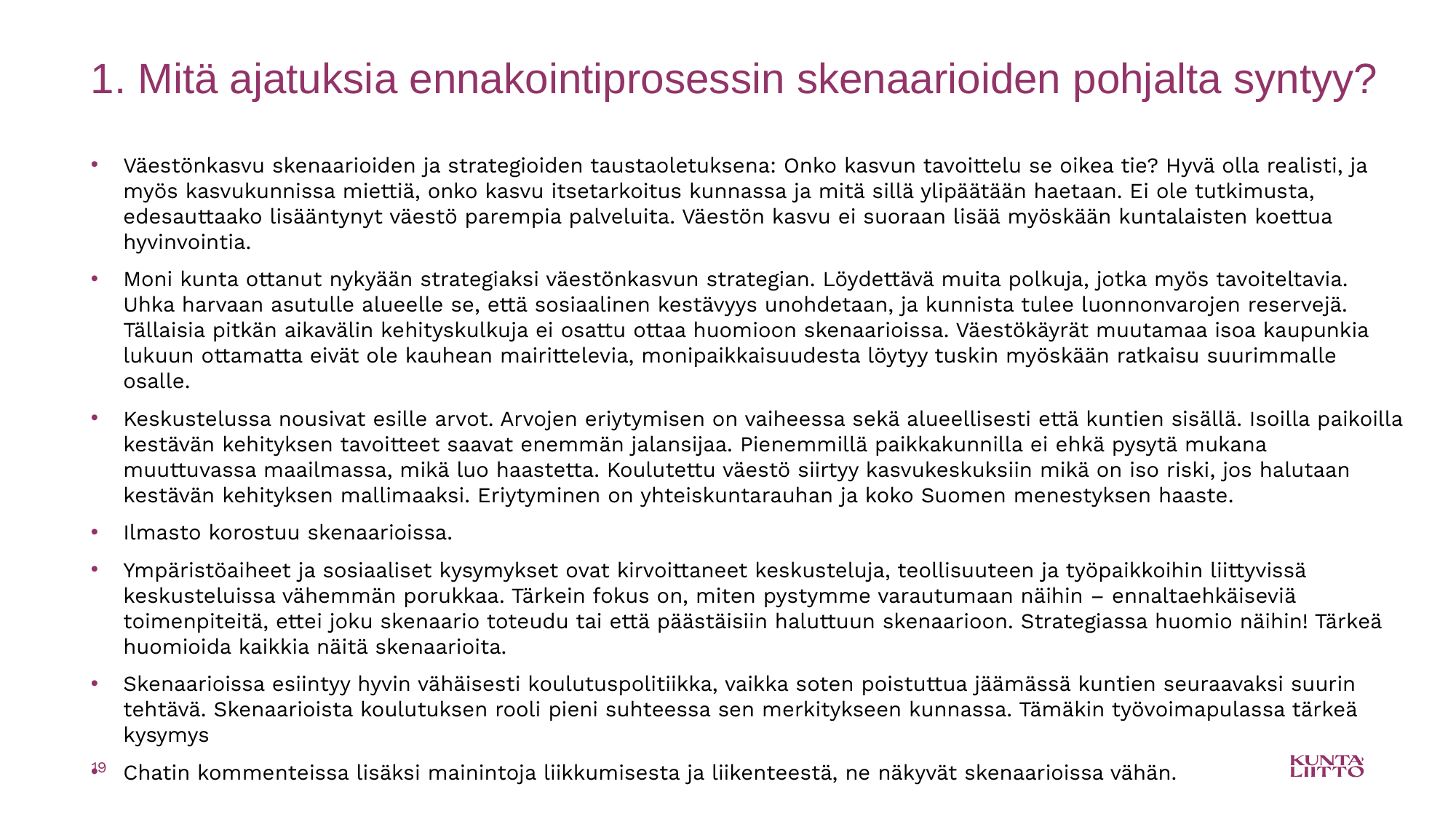

# 1. Mitä ajatuksia ennakointiprosessin skenaarioiden pohjalta syntyy?
Väestönkasvu skenaarioiden ja strategioiden taustaoletuksena: Onko kasvun tavoittelu se oikea tie? Hyvä olla realisti, ja myös kasvukunnissa miettiä, onko kasvu itsetarkoitus kunnassa ja mitä sillä ylipäätään haetaan. Ei ole tutkimusta, edesauttaako lisääntynyt väestö parempia palveluita. Väestön kasvu ei suoraan lisää myöskään kuntalaisten koettua hyvinvointia.
Moni kunta ottanut nykyään strategiaksi väestönkasvun strategian. Löydettävä muita polkuja, jotka myös tavoiteltavia. Uhka harvaan asutulle alueelle se, että sosiaalinen kestävyys unohdetaan, ja kunnista tulee luonnonvarojen reservejä. Tällaisia pitkän aikavälin kehityskulkuja ei osattu ottaa huomioon skenaarioissa. Väestökäyrät muutamaa isoa kaupunkia lukuun ottamatta eivät ole kauhean mairittelevia, monipaikkaisuudesta löytyy tuskin myöskään ratkaisu suurimmalle osalle.
Keskustelussa nousivat esille arvot. Arvojen eriytymisen on vaiheessa sekä alueellisesti että kuntien sisällä. Isoilla paikoilla kestävän kehityksen tavoitteet saavat enemmän jalansijaa. Pienemmillä paikkakunnilla ei ehkä pysytä mukana muuttuvassa maailmassa, mikä luo haastetta. Koulutettu väestö siirtyy kasvukeskuksiin mikä on iso riski, jos halutaan kestävän kehityksen mallimaaksi. Eriytyminen on yhteiskuntarauhan ja koko Suomen menestyksen haaste.
Ilmasto korostuu skenaarioissa.
Ympäristöaiheet ja sosiaaliset kysymykset ovat kirvoittaneet keskusteluja, teollisuuteen ja työpaikkoihin liittyvissä keskusteluissa vähemmän porukkaa. Tärkein fokus on, miten pystymme varautumaan näihin – ennaltaehkäiseviä toimenpiteitä, ettei joku skenaario toteudu tai että päästäisiin haluttuun skenaarioon. Strategiassa huomio näihin! Tärkeä huomioida kaikkia näitä skenaarioita.
Skenaarioissa esiintyy hyvin vähäisesti koulutuspolitiikka, vaikka soten poistuttua jäämässä kuntien seuraavaksi suurin tehtävä. Skenaarioista koulutuksen rooli pieni suhteessa sen merkitykseen kunnassa. Tämäkin työvoimapulassa tärkeä kysymys
Chatin kommenteissa lisäksi mainintoja liikkumisesta ja liikenteestä, ne näkyvät skenaarioissa vähän.

19